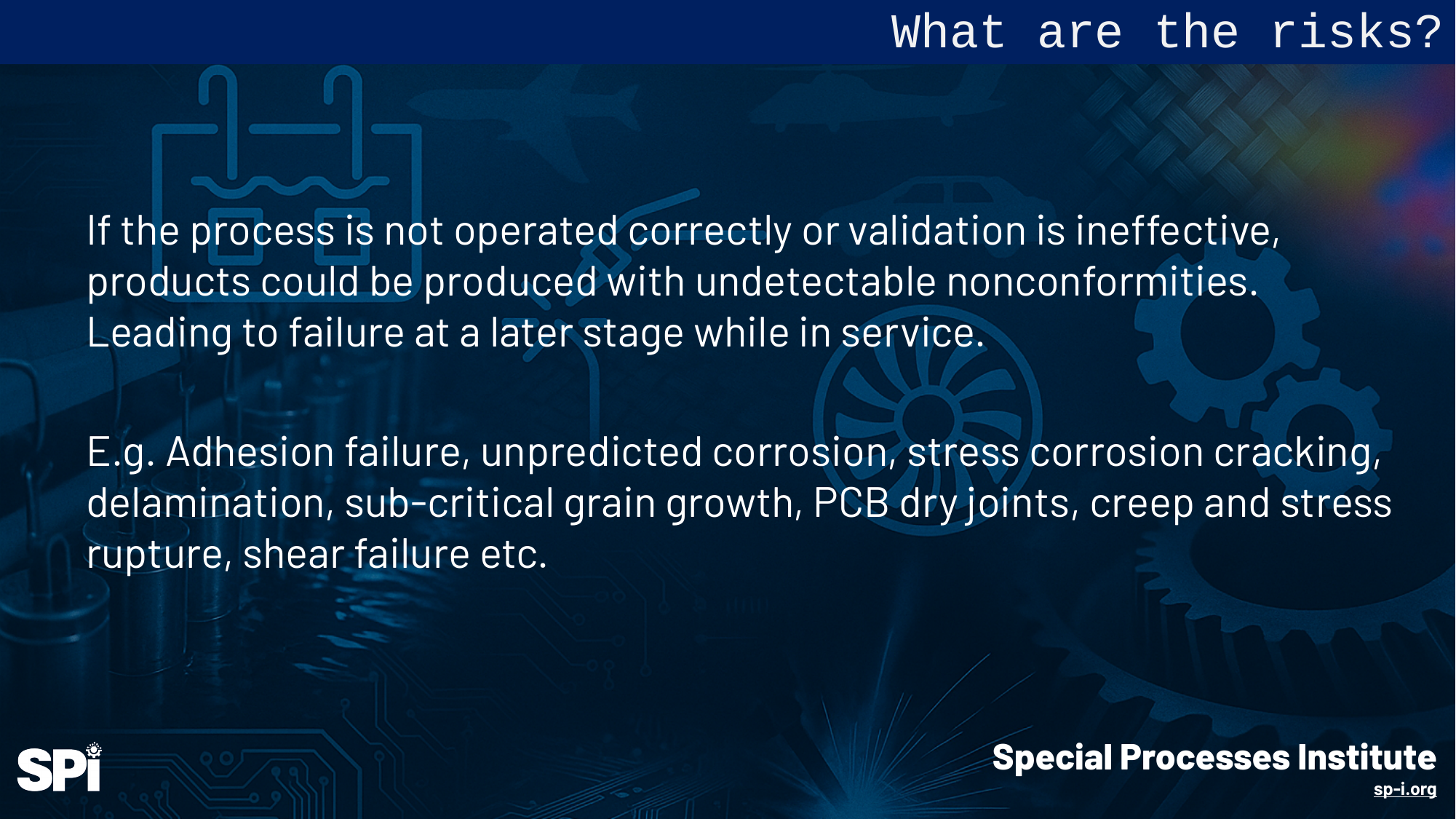

What are the risks?

If the process is not operated correctly or validation is ineffective, products could be produced with undetectable nonconformities. Leading to failure at a later stage while in service.

E.g. Adhesion failure, unpredicted corrosion, stress corrosion cracking, delamination, sub-critical grain growth, PCB dry joints, creep and stress rupture, shear failure etc.